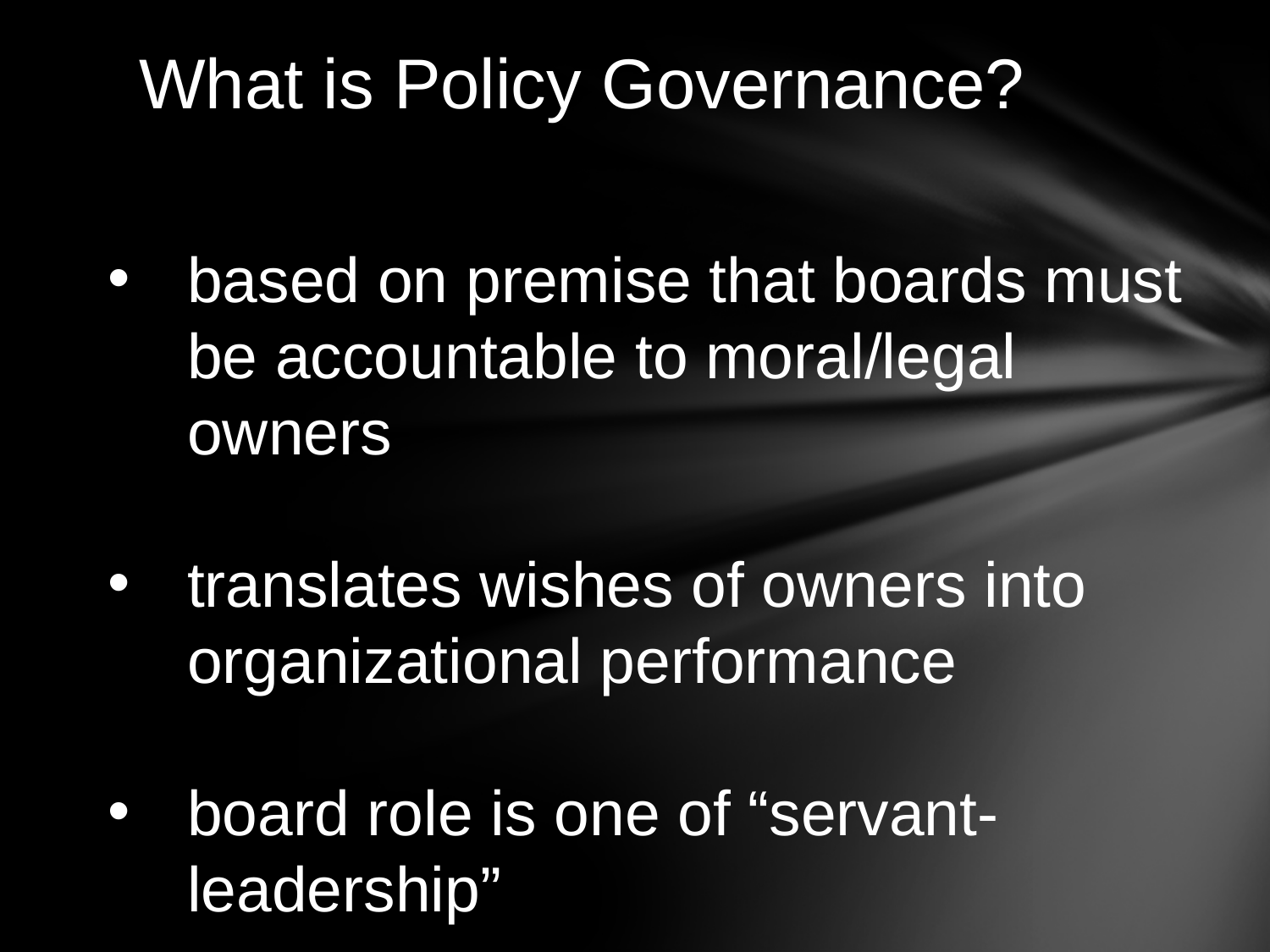

What is Policy Governance?
based on premise that boards must be accountable to moral/legal owners

translates wishes of owners into organizational performance

board role is one of “servant- leadership”